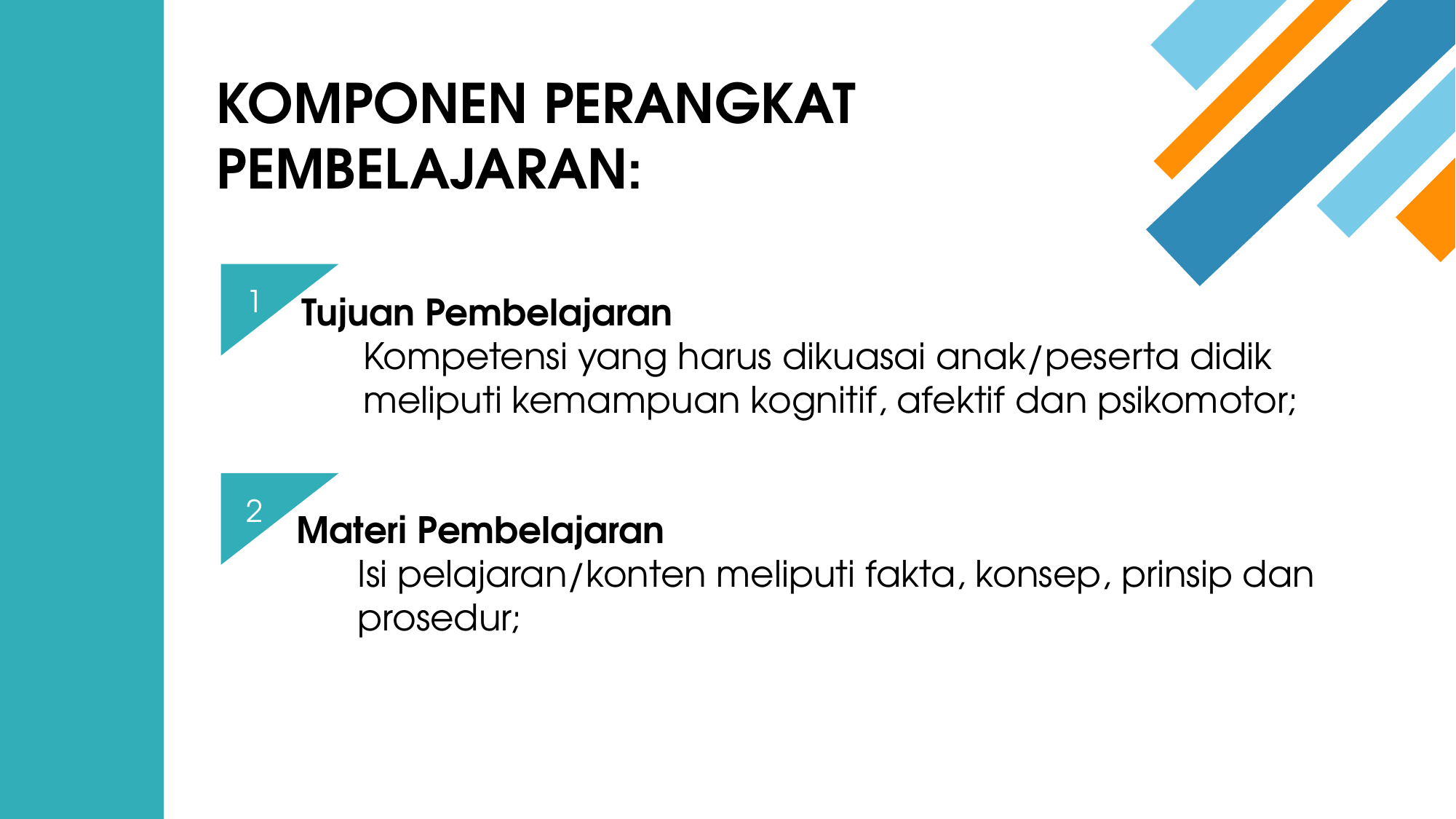

KOMPONEN PERANGKAT
PEMBELAJARAN:

1
Tujuan Pembelajaran
	Kompetensi yang harus dikuasai anak/peserta didik meliputi kemampuan kognitif, afektif dan psikomotor;

2
Materi Pembelajaran
	Isi pelajaran/konten meliputi fakta, konsep, prinsip dan  prosedur;